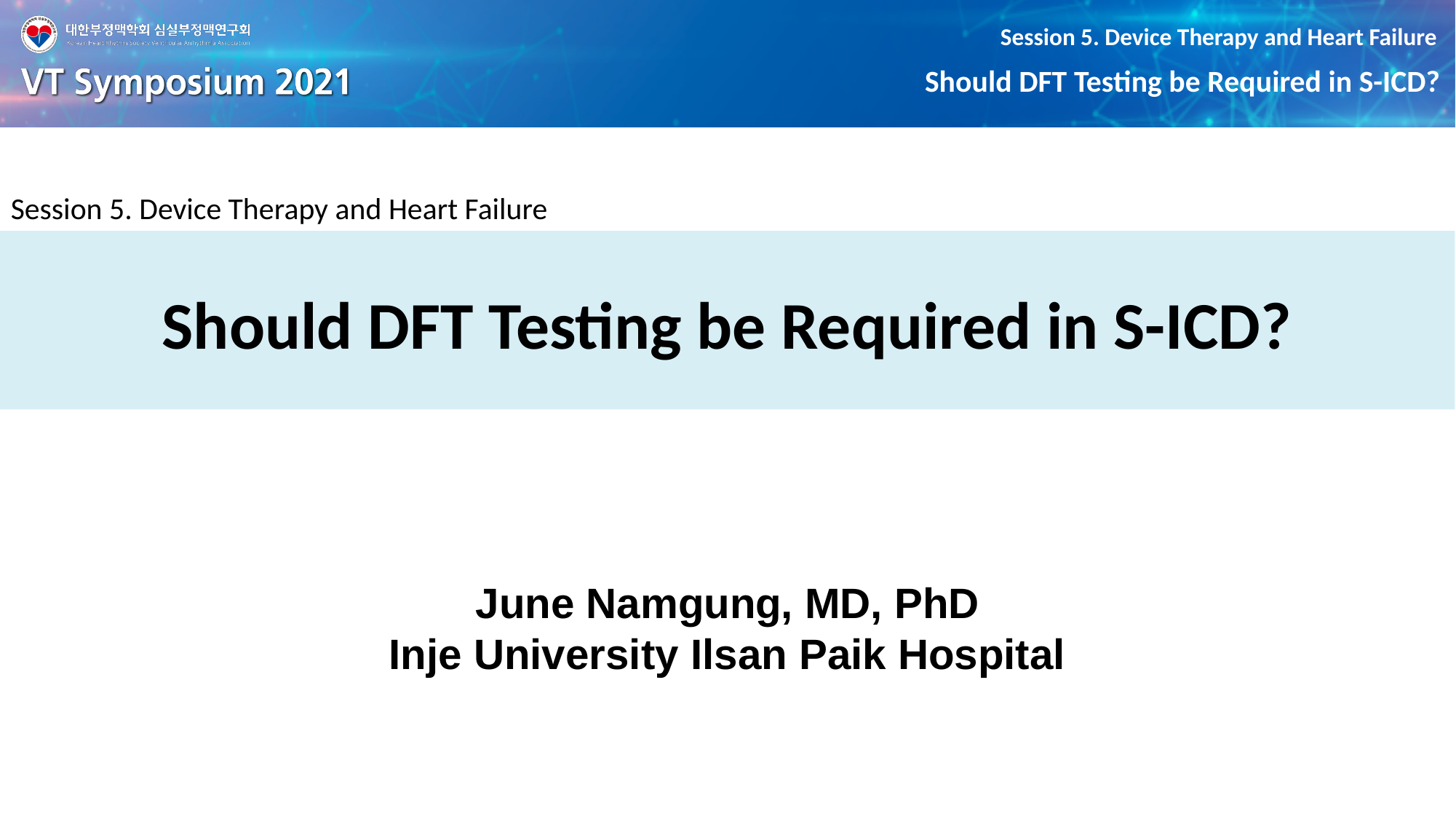

Session 5. Device Therapy and Heart Failure

Should DFT Testing be Required in S-ICD?
June Namgung, MD, PhD
Inje University Ilsan Paik Hospital